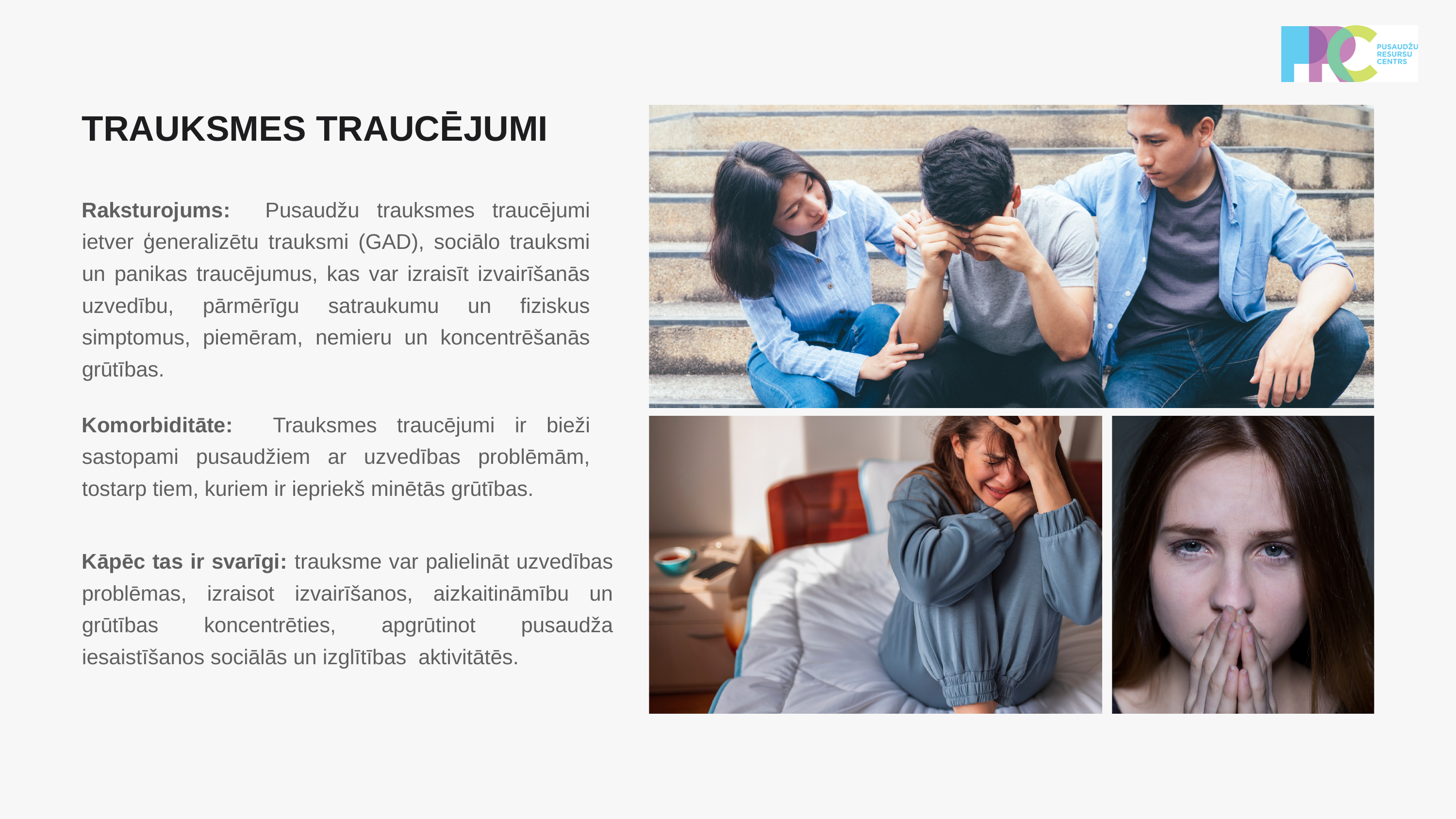

TRAUKSMES TRAUCĒJUMI

Raksturojums:  Pusaudžu trauksmes traucējumi ietver ģeneralizētu trauksmi (GAD), sociālo trauksmi un panikas traucējumus, kas var izraisīt izvairīšanās uzvedību, pārmērīgu satraukumu un fiziskus simptomus, piemēram, nemieru un koncentrēšanās grūtības.
Komorbiditāte:  Trauksmes traucējumi ir bieži sastopami pusaudžiem ar uzvedības problēmām, tostarp tiem, kuriem ir iepriekš minētās grūtības.

Kāpēc tas ir svarīgi: trauksme var palielināt uzvedības problēmas, izraisot izvairīšanos, aizkaitināmību un grūtības koncentrēties, apgrūtinot pusaudža iesaistīšanos sociālās un izglītības  aktivitātēs.